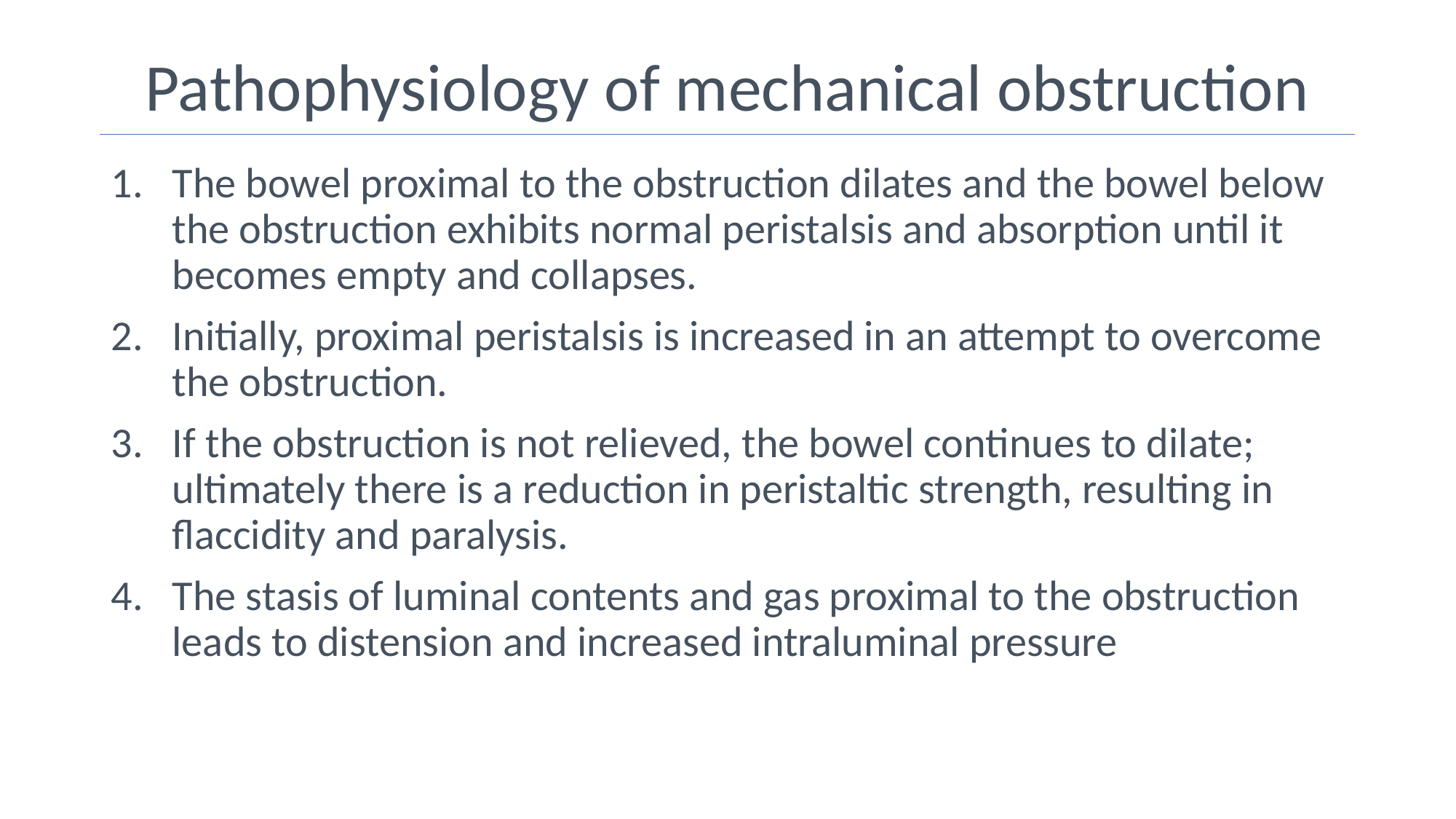

# Pathophysiology of mechanical obstruction
The bowel proximal to the obstruction dilates and the bowel below the obstruction exhibits normal peristalsis and absorption until it becomes empty and collapses.
Initially, proximal peristalsis is increased in an attempt to overcome the obstruction.
If the obstruction is not relieved, the bowel continues to dilate; ultimately there is a reduction in peristaltic strength, resulting in flaccidity and paralysis.
The stasis of luminal contents and gas proximal to the obstruction leads to distension and increased intraluminal pressure